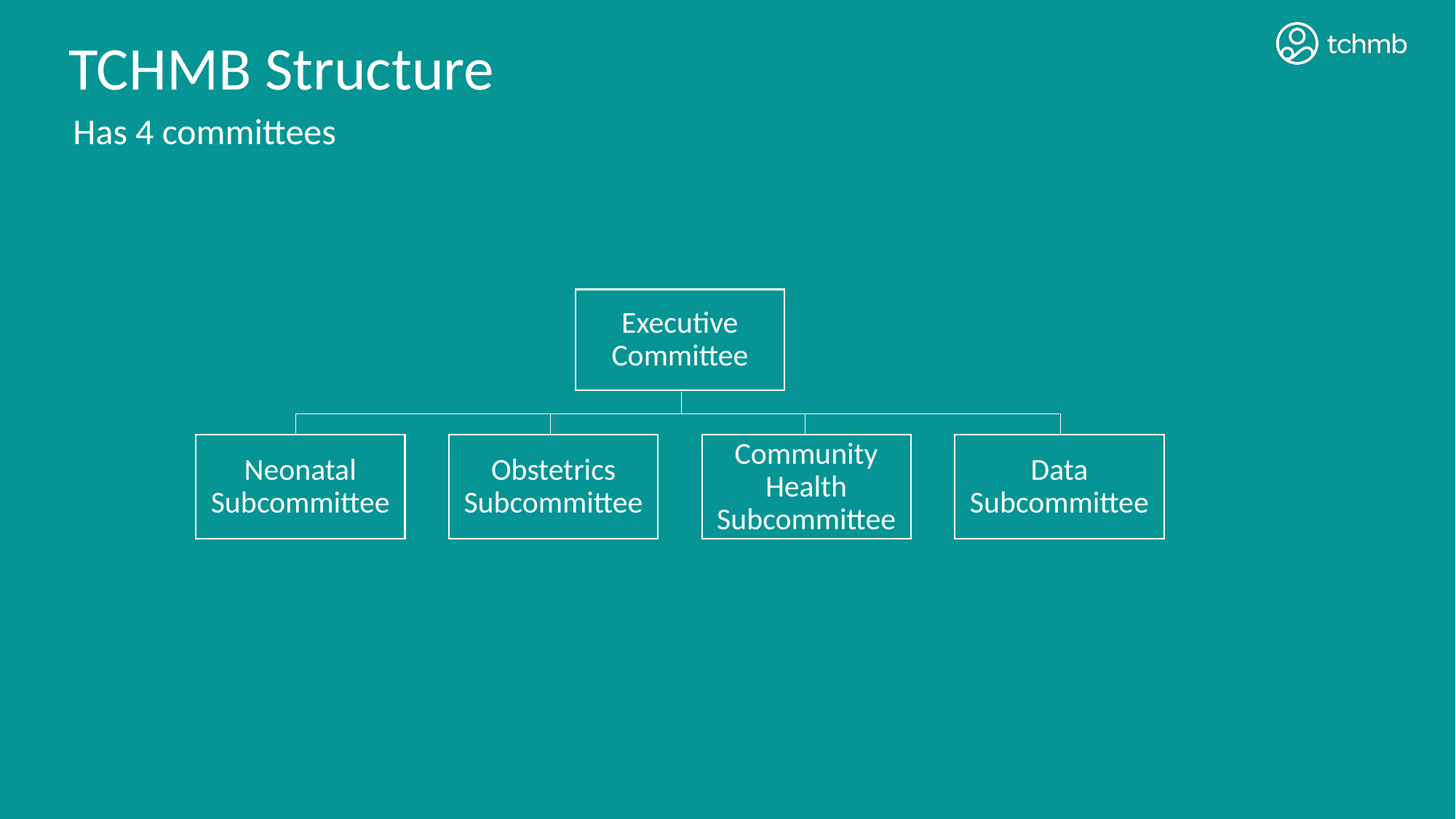

TCHMB Structure
Has 4 committees
Executive Committee
Neonatal Subcommittee
Obstetrics Subcommittee
Community Health Subcommittee
Data Subcommittee